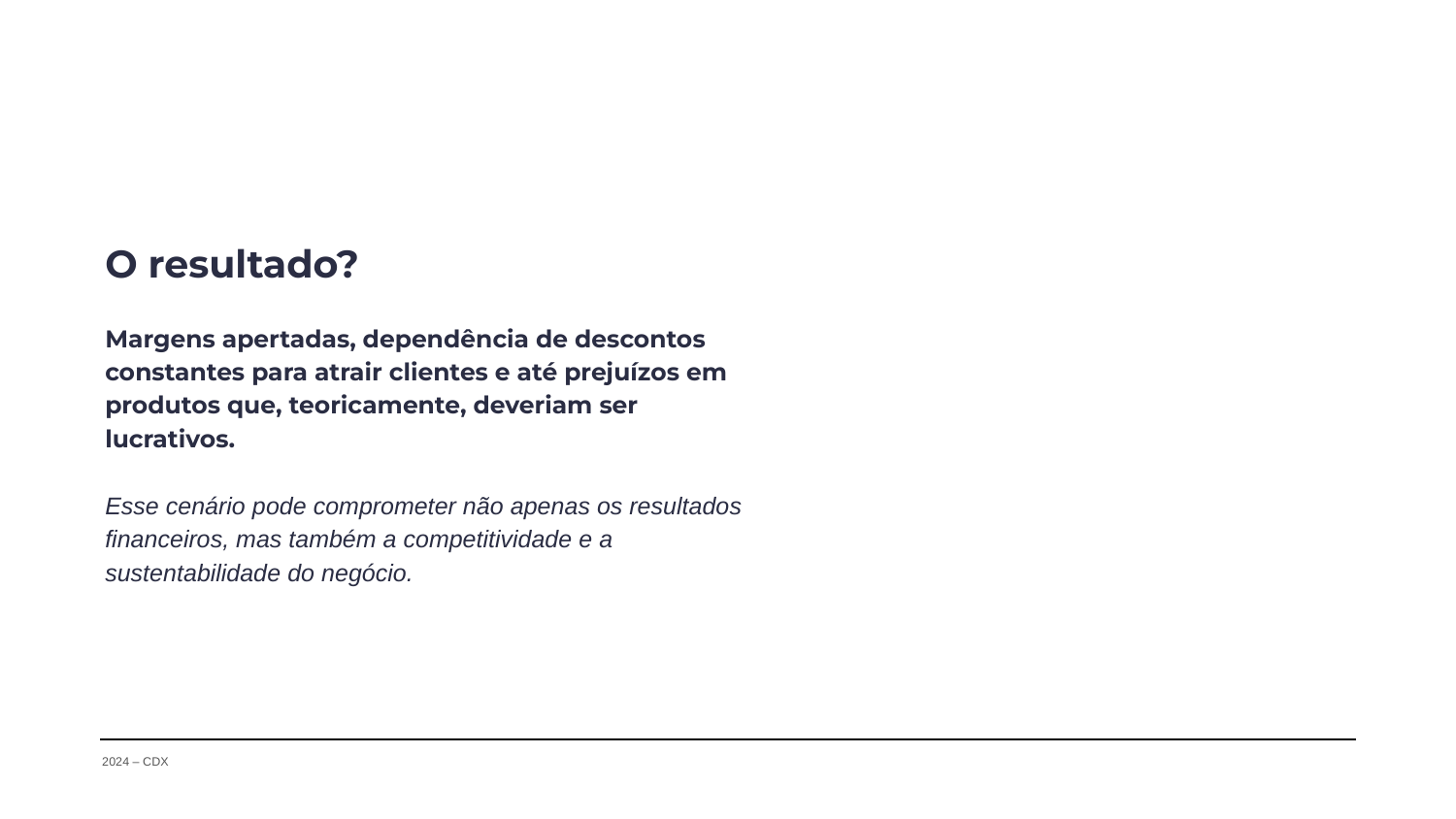

O resultado?

Margens apertadas, dependência de descontos constantes para atrair clientes e até prejuízos em produtos que, teoricamente, deveriam ser lucrativos.

Esse cenário pode comprometer não apenas os resultados financeiros, mas também a competitividade e a sustentabilidade do negócio.
2024 – CDX